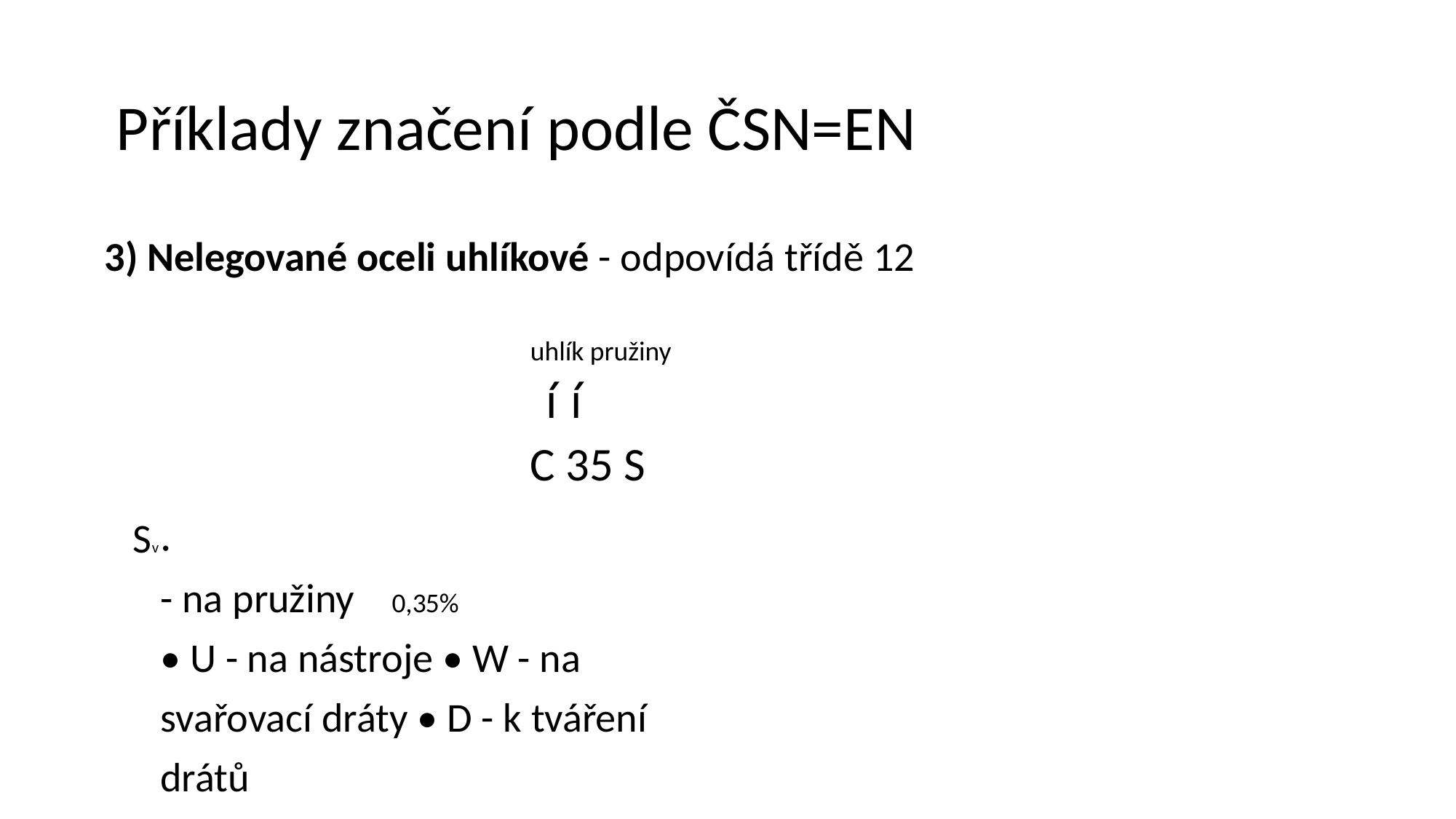

Příklady značení podle ČSN=EN
3) Nelegované oceli uhlíkové - odpovídá třídě 12
uhlík pružiny
í í
C 35 S
Sv •
- na pružiny    0,35%
• U - na nástroje • W - na svařovací dráty • D - k tváření drátů